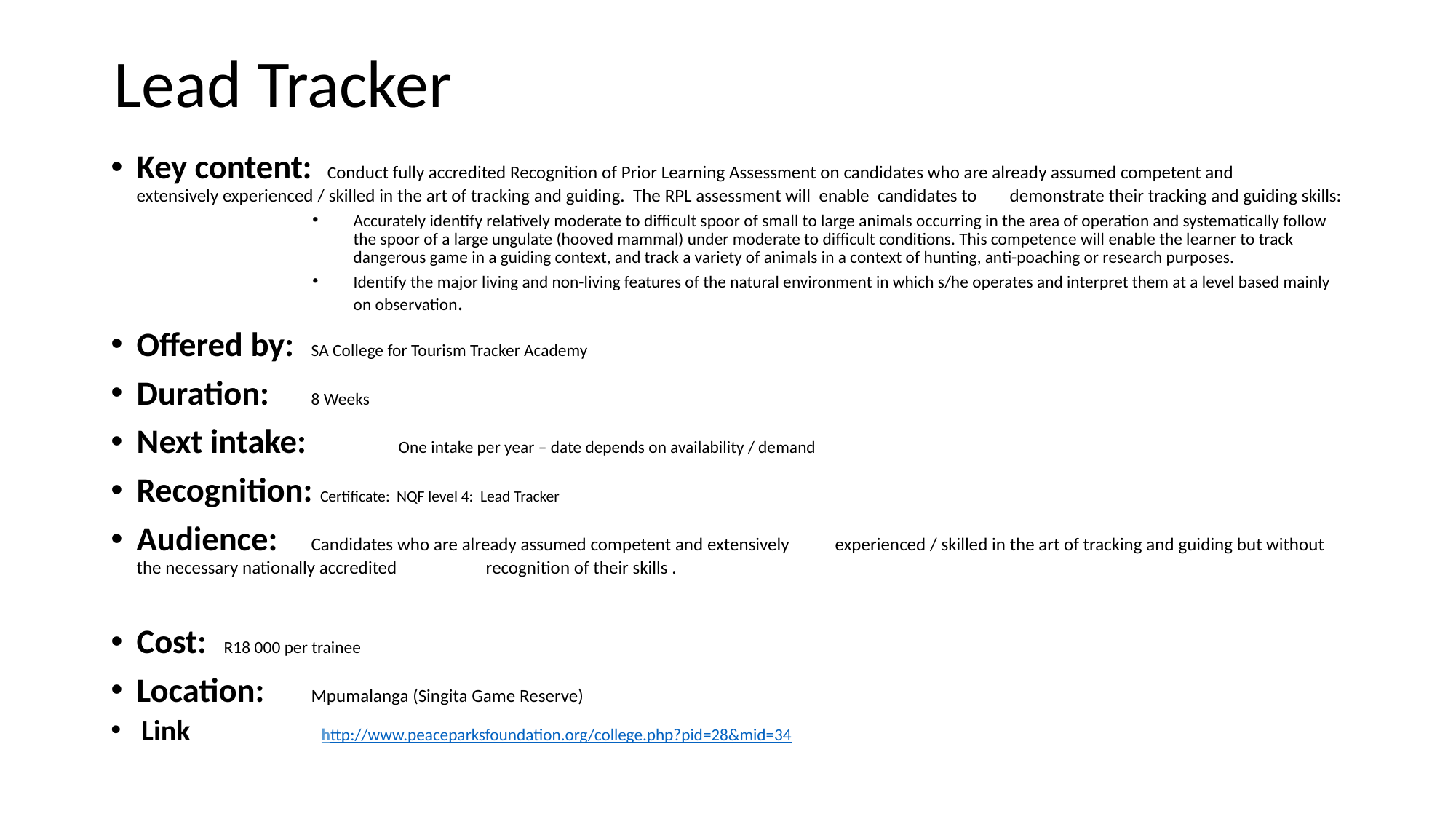

# Lead Tracker
Key content:  Conduct fully accredited Recognition of Prior Learning Assessment on candidates who are already assumed competent and 		extensively experienced / skilled in the art of tracking and guiding.  The RPL assessment will  enable  candidates to 			demonstrate their tracking and guiding skills:
Accurately identify relatively moderate to difficult spoor of small to large animals occurring in the area of operation and systematically follow the spoor of a large ungulate (hooved mammal) under moderate to difficult conditions. This competence will enable the learner to track dangerous game in a guiding context, and track a variety of animals in a context of hunting, anti-poaching or research purposes.
Identify the major living and non-living features of the natural environment in which s/he operates and interpret them at a level based mainly on observation.
Offered by: 	SA College for Tourism Tracker Academy
Duration: 	8 Weeks
Next intake: 	One intake per year – date depends on availability / demand
Recognition: Certificate:  NQF level 4:  Lead Tracker
Audience: 	Candidates who are already assumed competent and extensively 							experienced / skilled in the art of tracking and guiding but without the necessary nationally accredited 				recognition of their skills .

Cost: 	R18 000 per trainee
Location: 	Mpumalanga (Singita Game Reserve)
Link                    http://www.peaceparksfoundation.org/college.php?pid=28&mid=34